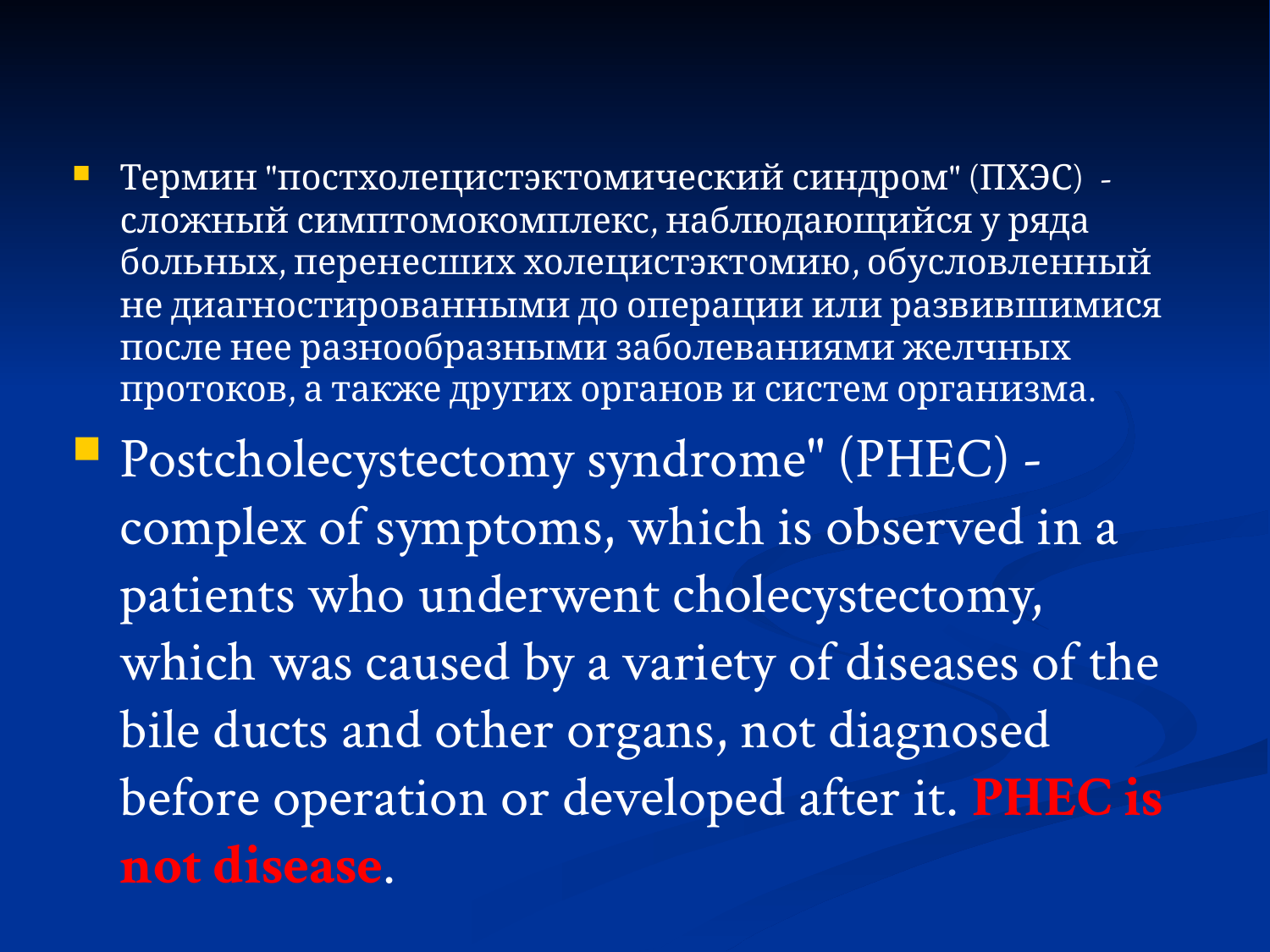

#
Термин "постхолецистэктомический синдром" (ПХЭС)  - сложный симптомокомплекс, наблюдающийся у ряда больных, перенесших холецистэктомию, обусловленный не диагностированными до операции или развившимися после нее разнообразными заболеваниями желчных протоков, а также других органов и систем организма.
Postcholecystectomy syndrome" (PHEC) -complex of symptoms, which is observed in a patients who underwent cholecystectomy, which was caused by a variety of diseases of the bile ducts and other organs, not diagnosed before operation or developed after it. PHEC is not disease.